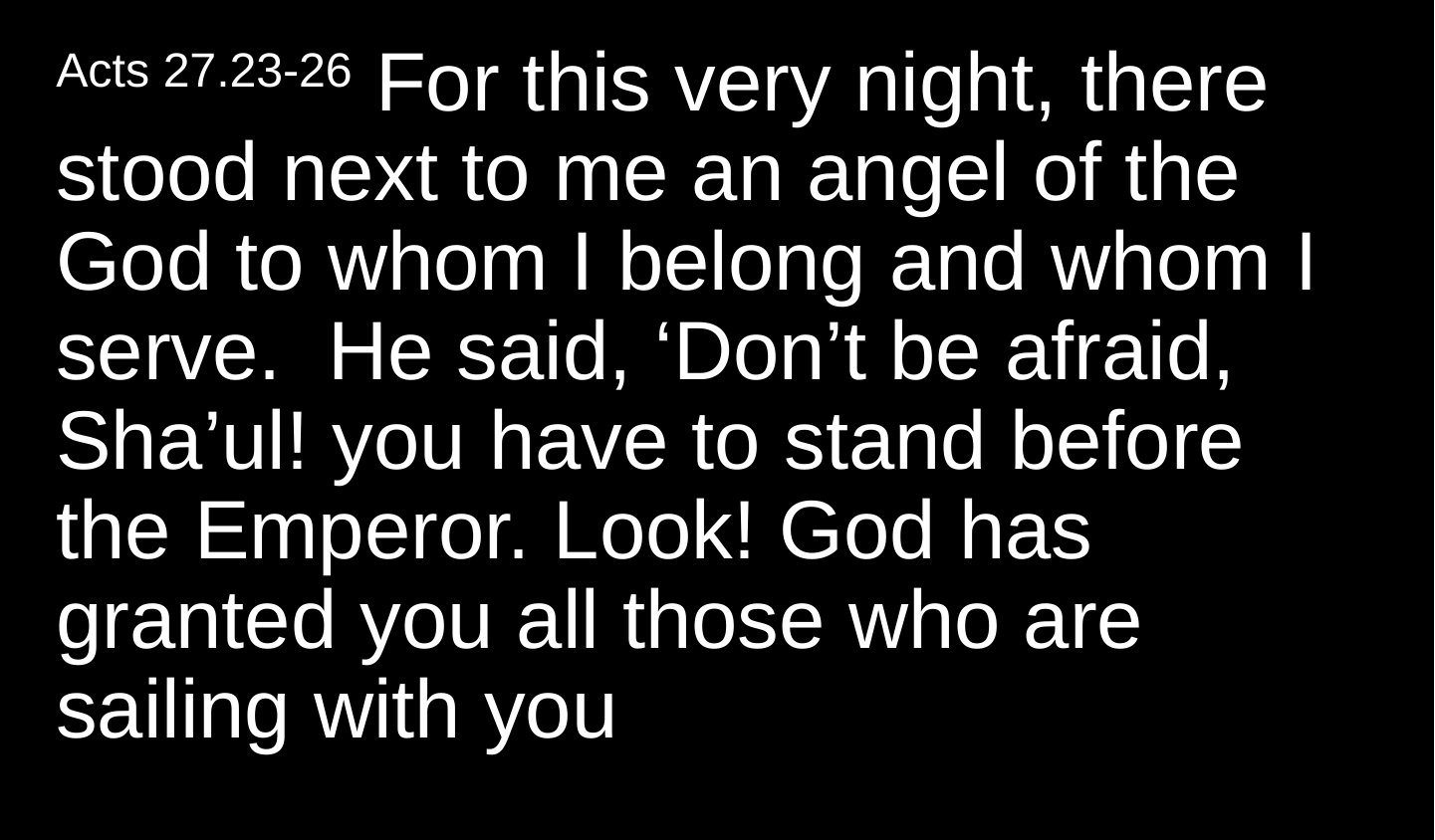

Acts 27.23-26 For this very night, there stood next to me an angel of the God to whom I belong and whom I serve.  He said, ‘Don’t be afraid, Sha’ul! you have to stand before the Emperor. Look! God has granted you all those who are sailing with you